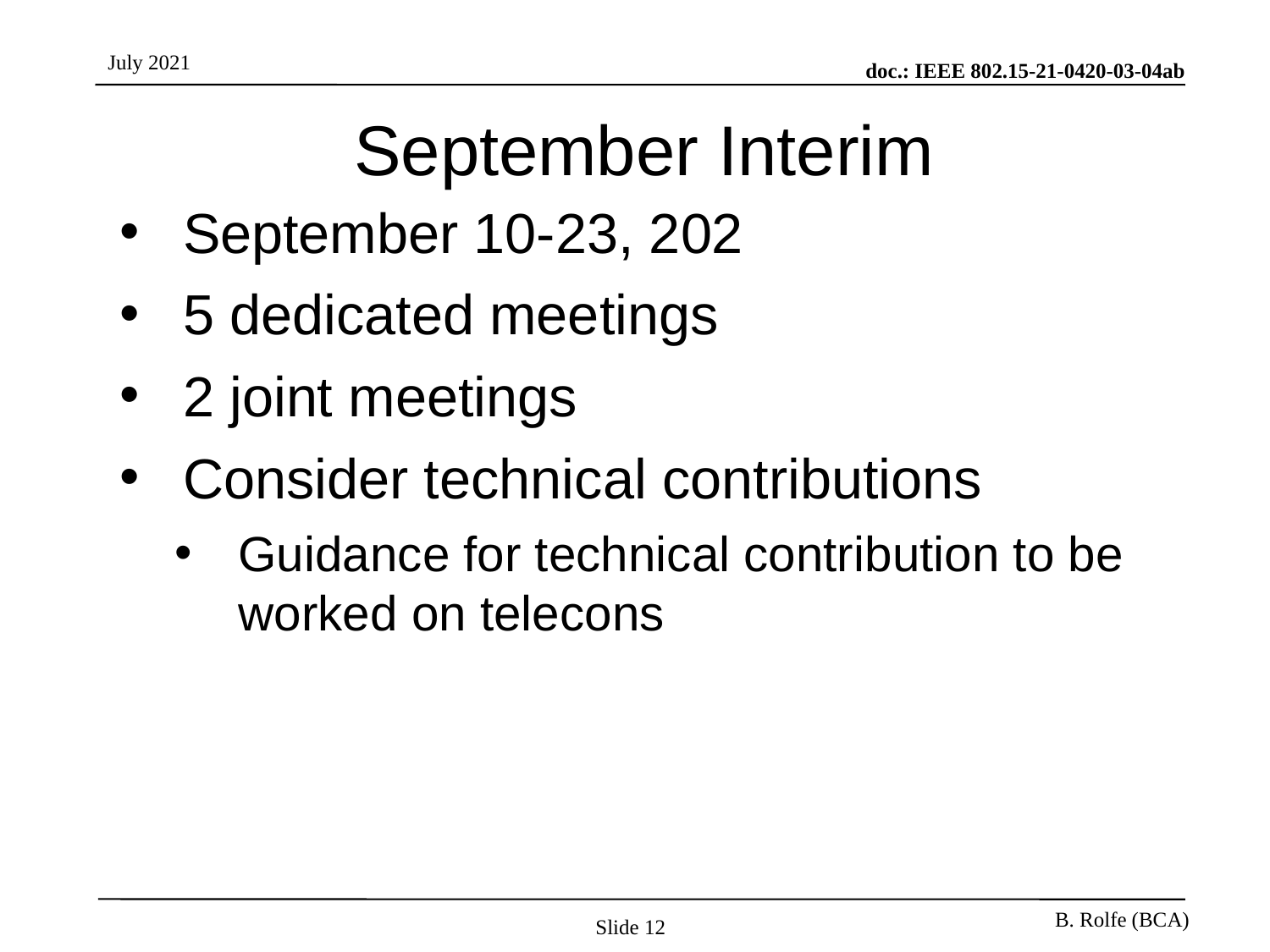

# September Interim
September 10-23, 202
5 dedicated meetings
2 joint meetings
Consider technical contributions
Guidance for technical contribution to be worked on telecons

Slide 12